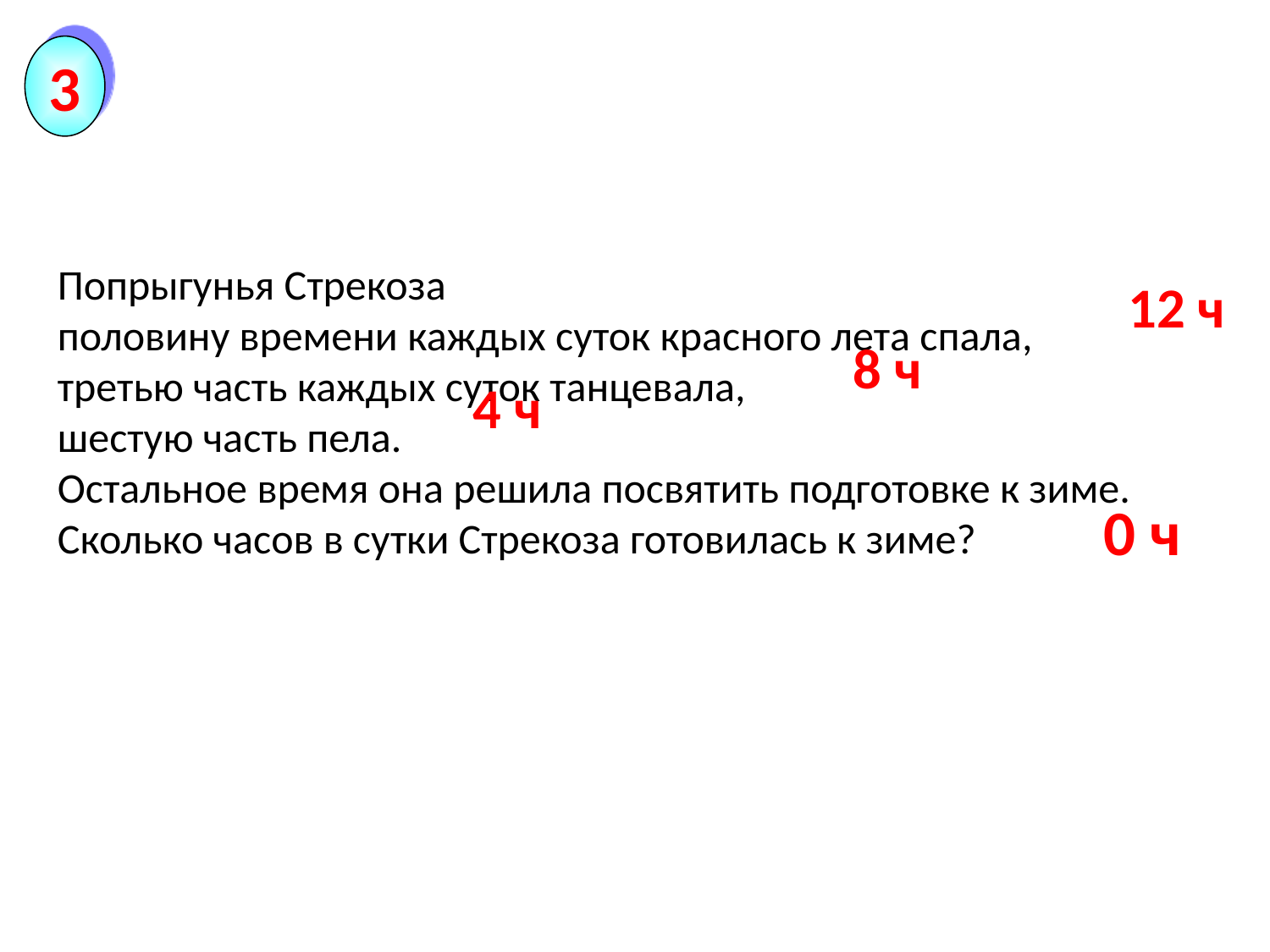

3
Попрыгунья Стрекоза
половину времени каждых суток красного лета спала, третью часть каждых суток танцевала,
шестую часть пела.
Остальное время она решила посвятить подготовке к зиме. Сколько часов в сутки Стрекоза готовилась к зиме?
12 ч
8 ч
4 ч
0 ч